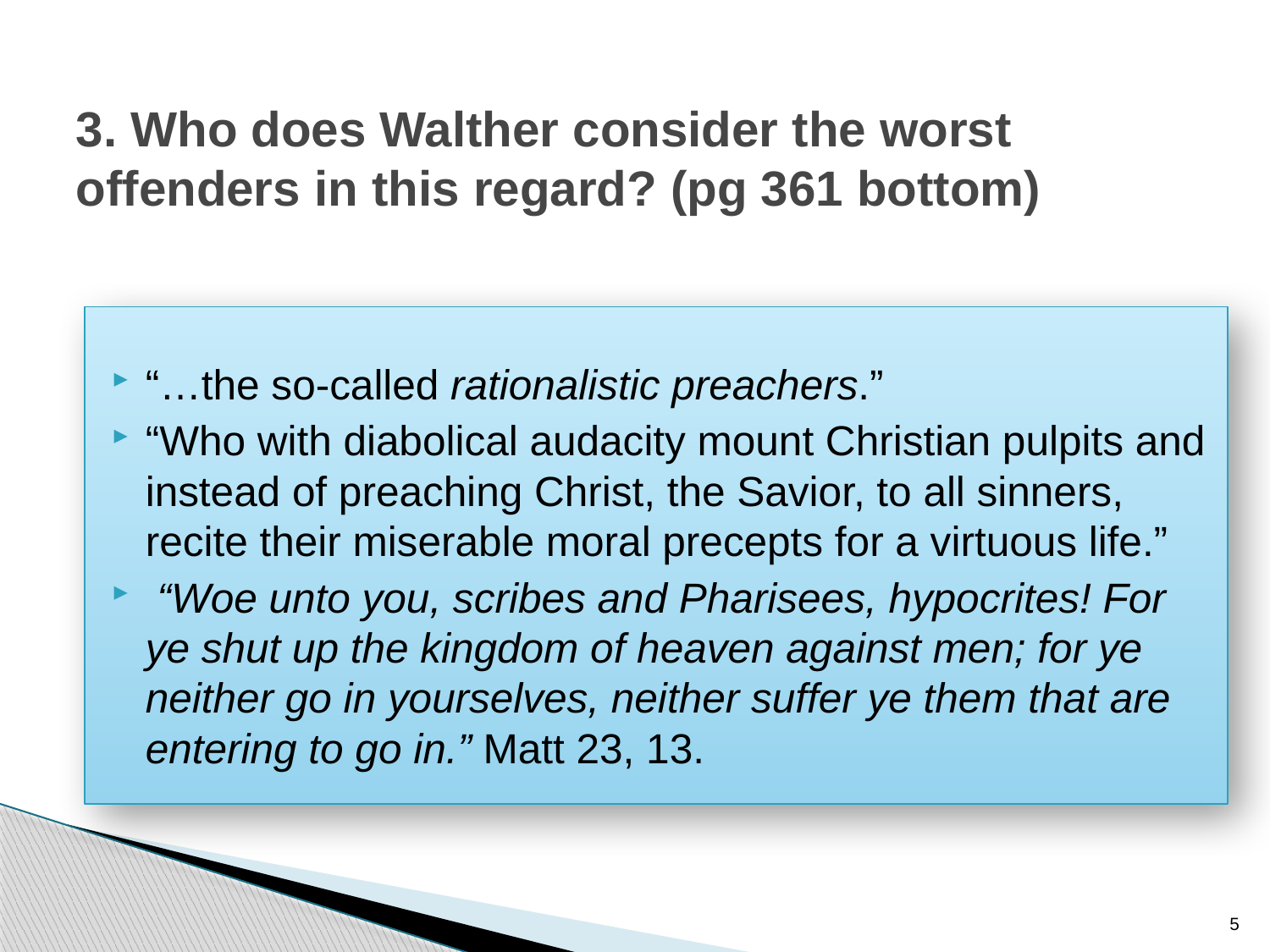

# 3. Who does Walther consider the worst offenders in this regard? (pg 361 bottom)
“…the so-called rationalistic preachers.”
“Who with diabolical audacity mount Christian pulpits and instead of preaching Christ, the Savior, to all sinners, recite their miserable moral precepts for a virtuous life.”
 “Woe unto you, scribes and Pharisees, hypocrites! For ye shut up the kingdom of heaven against men; for ye neither go in yourselves, neither suffer ye them that are entering to go in.” Matt 23, 13.
5